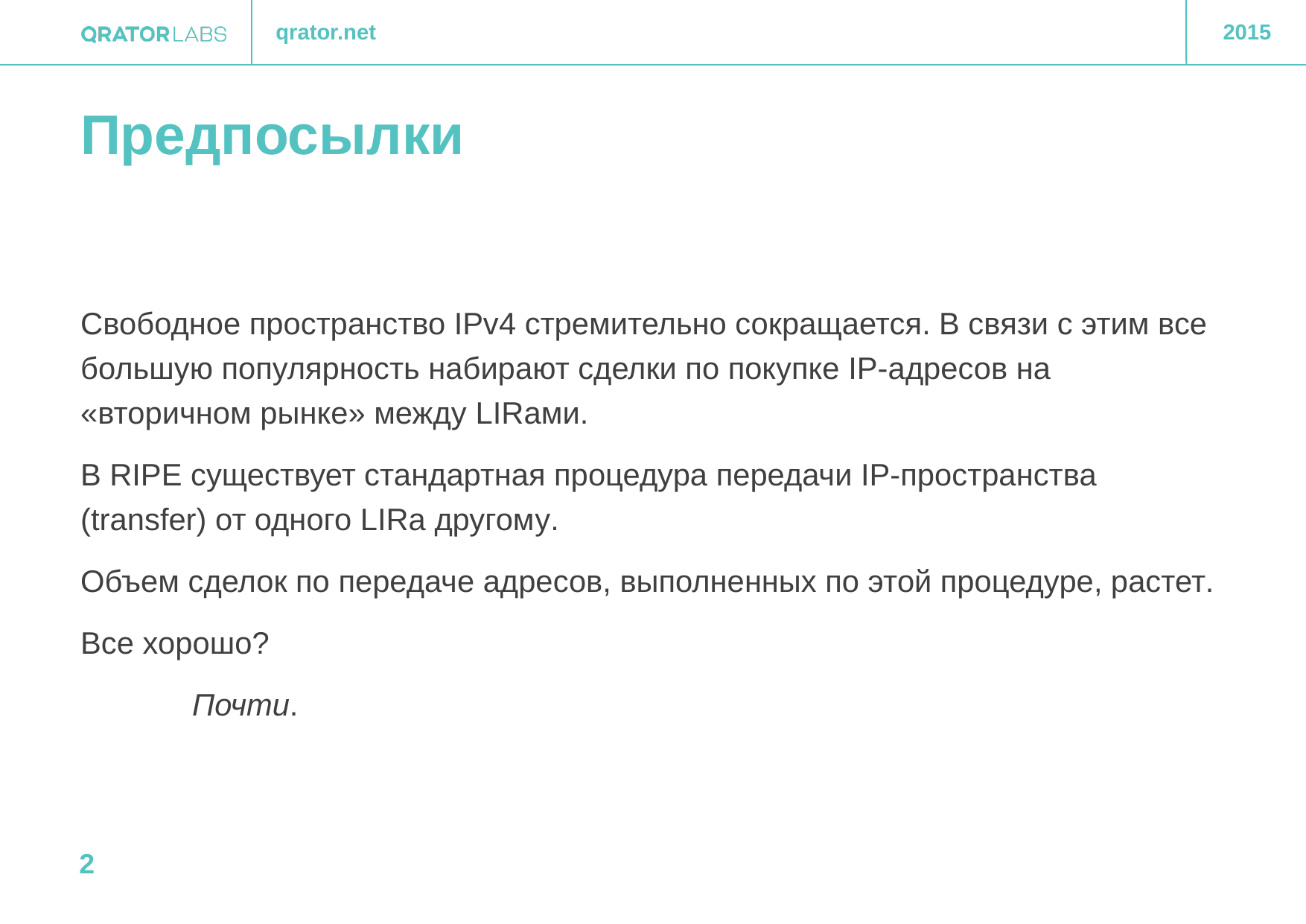

# Предпосылки
Свободное пространство IPv4 стремительно сокращается. В связи с этим все большую популярность набирают сделки по покупке IP-адресов на «вторичном рынке» между LIRами.
В RIPE существует стандартная процедура передачи IP-пространства (transfer) от одного LIRа другому.
Объем сделок по передаче адресов, выполненных по этой процедуре, растет.
Все хорошо?
	Почти.
2